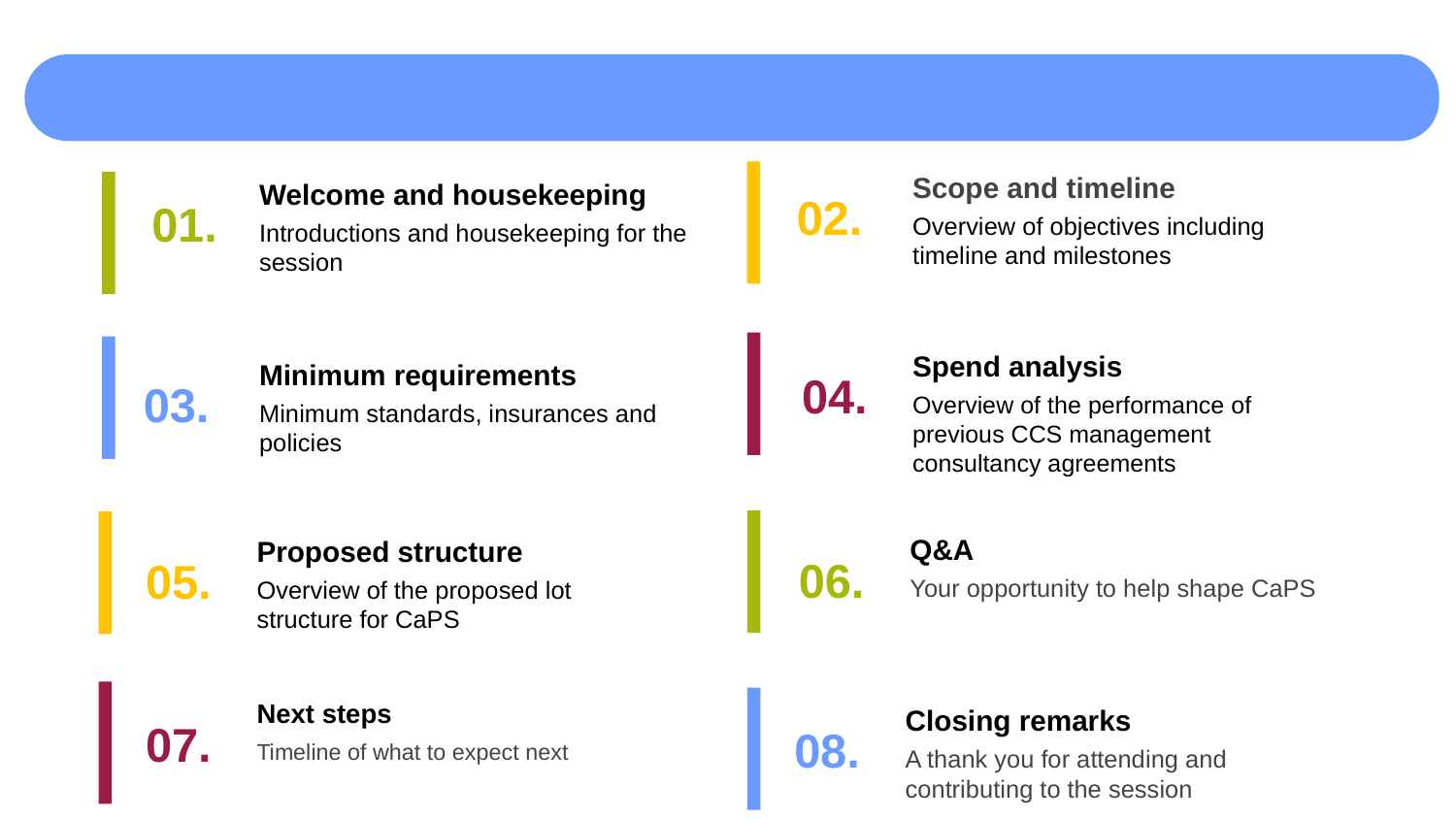

Scope and timeline

Welcome and housekeeping
02.
01.
Overview of objectives including timeline and milestones
Introductions and housekeeping for the session

Spend analysis
Minimum requirements
04.
03.
Overview of the performance of previous CCS management consultancy agreements
Minimum standards, insurances and policies

Q&A
Proposed structure
06.
05.
Your opportunity to help shape CaPS
Overview of the proposed lot structure for CaPS

Next steps
Closing remarks
07.
08.
Timeline of what to expect next
A thank you for attending and contributing to the session